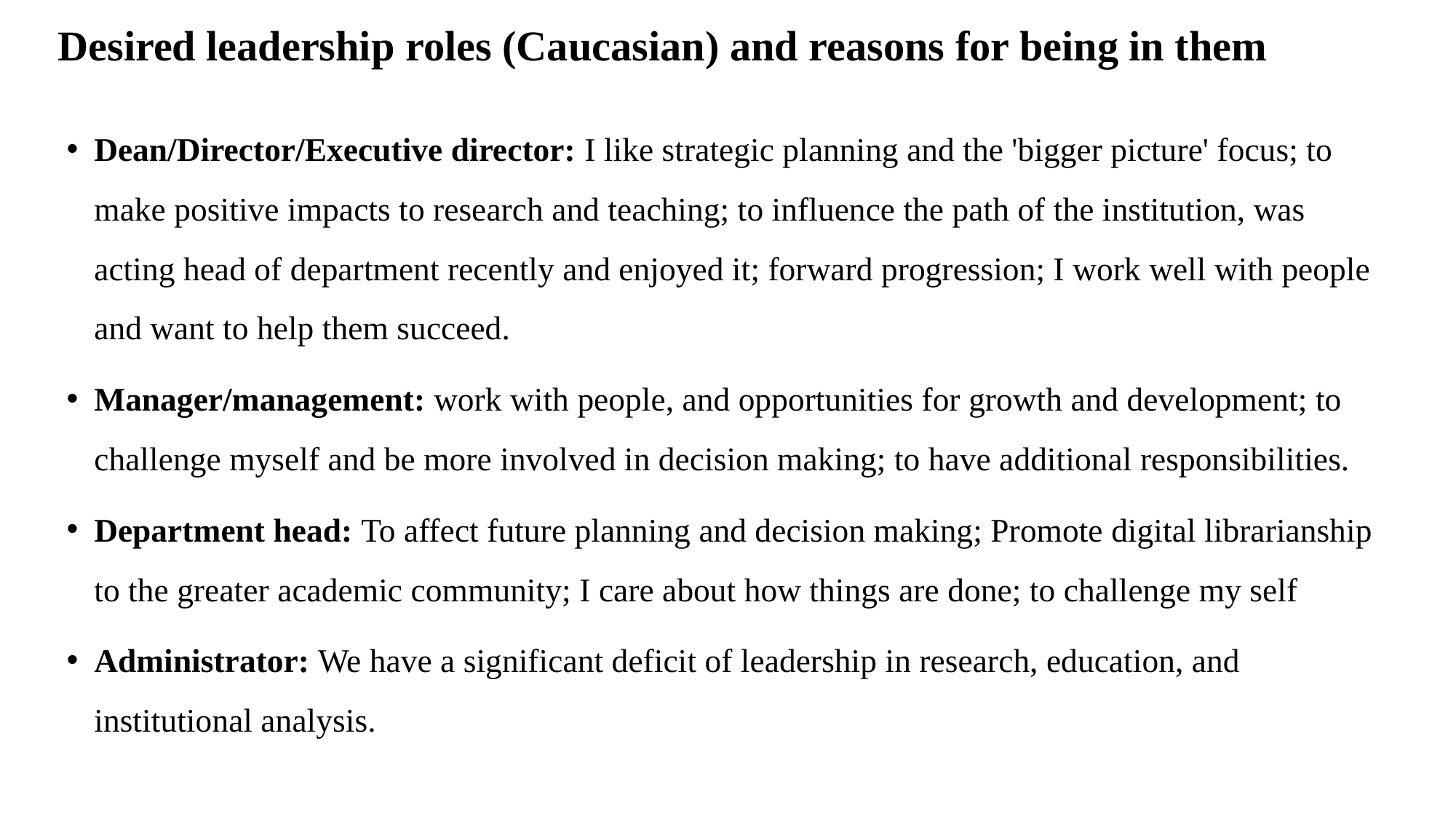

# Desired leadership roles (Caucasian) and reasons for being in them
Dean/Director/Executive director: I like strategic planning and the 'bigger picture' focus; to make positive impacts to research and teaching; to influence the path of the institution, was acting head of department recently and enjoyed it; forward progression; I work well with people and want to help them succeed.
Manager/management: work with people, and opportunities for growth and development; to challenge myself and be more involved in decision making; to have additional responsibilities.
Department head: To affect future planning and decision making; Promote digital librarianship to the greater academic community; I care about how things are done; to challenge my self
Administrator: We have a significant deficit of leadership in research, education, and institutional analysis.